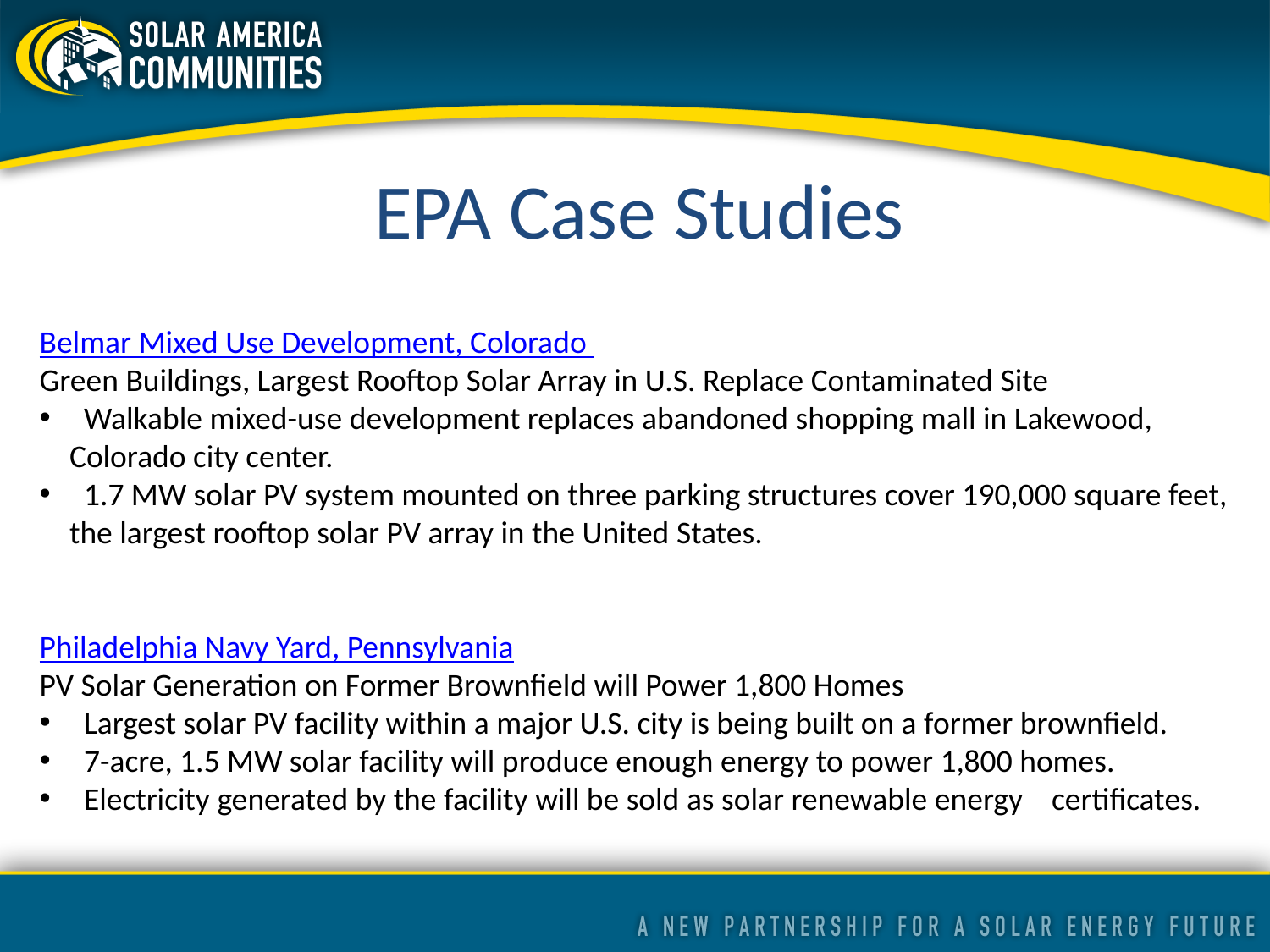

EPA Case Studies

Belmar Mixed Use Development, Colorado
Green Buildings, Largest Rooftop Solar Array in U.S. Replace Contaminated Site
  Walkable mixed-use development replaces abandoned shopping mall in Lakewood, Colorado city center.
  1.7 MW solar PV system mounted on three parking structures cover 190,000 square feet, the largest rooftop solar PV array in the United States.

Philadelphia Navy Yard, Pennsylvania
PV Solar Generation on Former Brownfield will Power 1,800 Homes
  Largest solar PV facility within a major U.S. city is being built on a former brownfield.
  7-acre, 1.5 MW solar facility will produce enough energy to power 1,800 homes.
  Electricity generated by the facility will be sold as solar renewable energy    certificates.